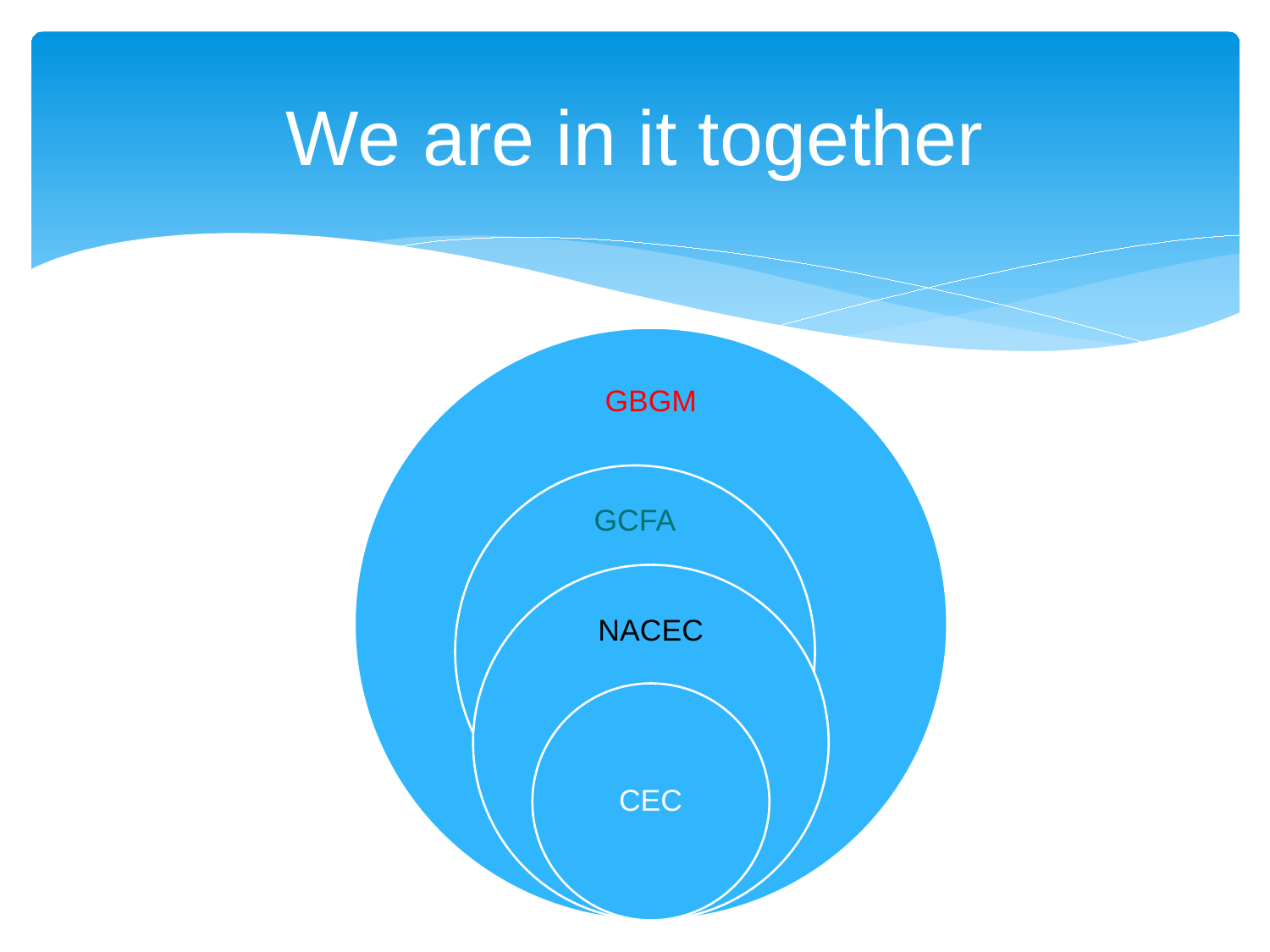

# We are in it together
GBGM
GCFA
NACEC
CEC